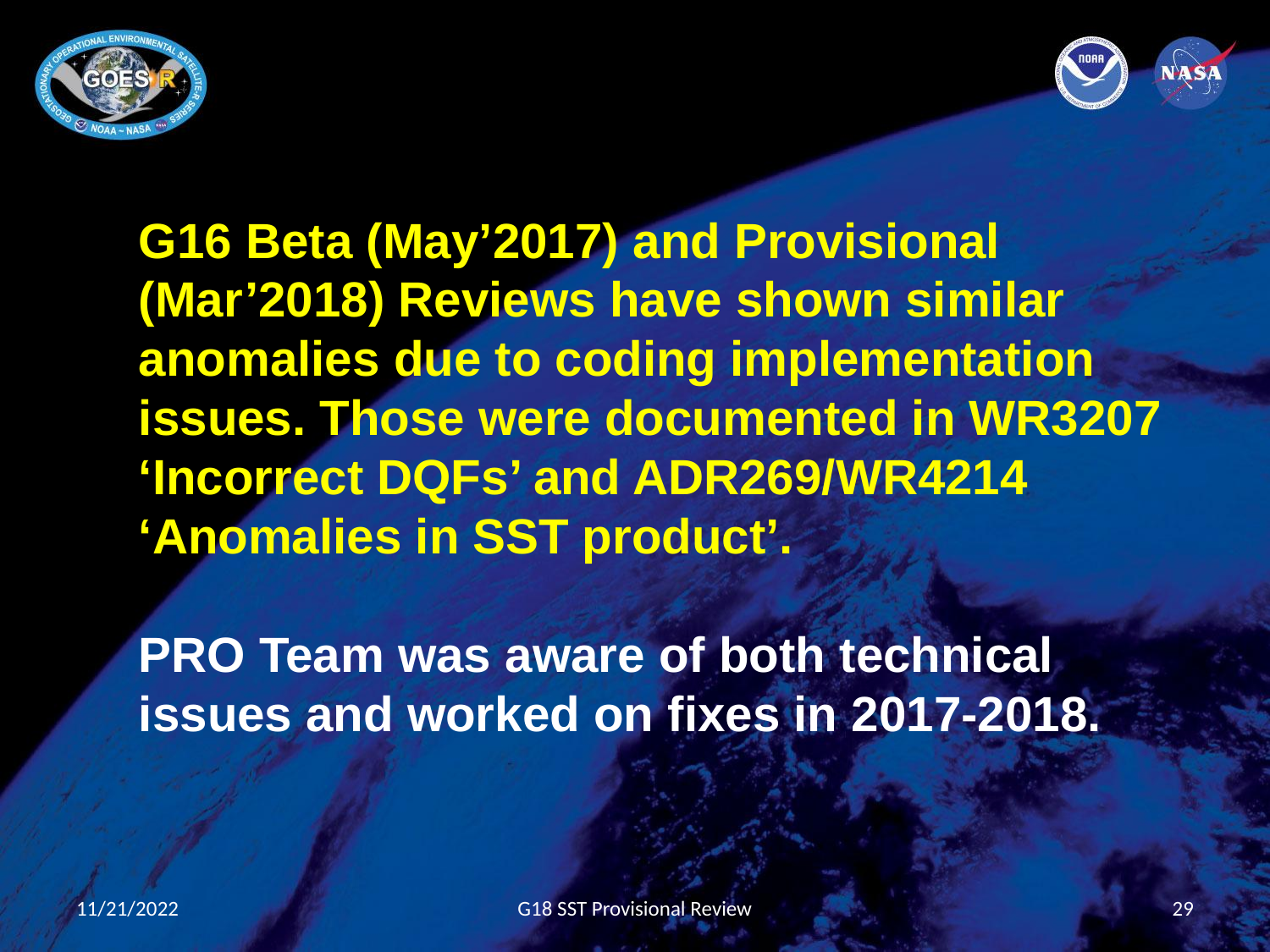

G16 Beta (May’2017) and Provisional (Mar’2018) Reviews have shown similar anomalies due to coding implementation issues. Those were documented in WR3207 ‘Incorrect DQFs’ and ADR269/WR4214 ‘Anomalies in SST product’.

PRO Team was aware of both technical issues and worked on fixes in 2017-2018.
11/21/2022
G18 SST Provisional Review
29